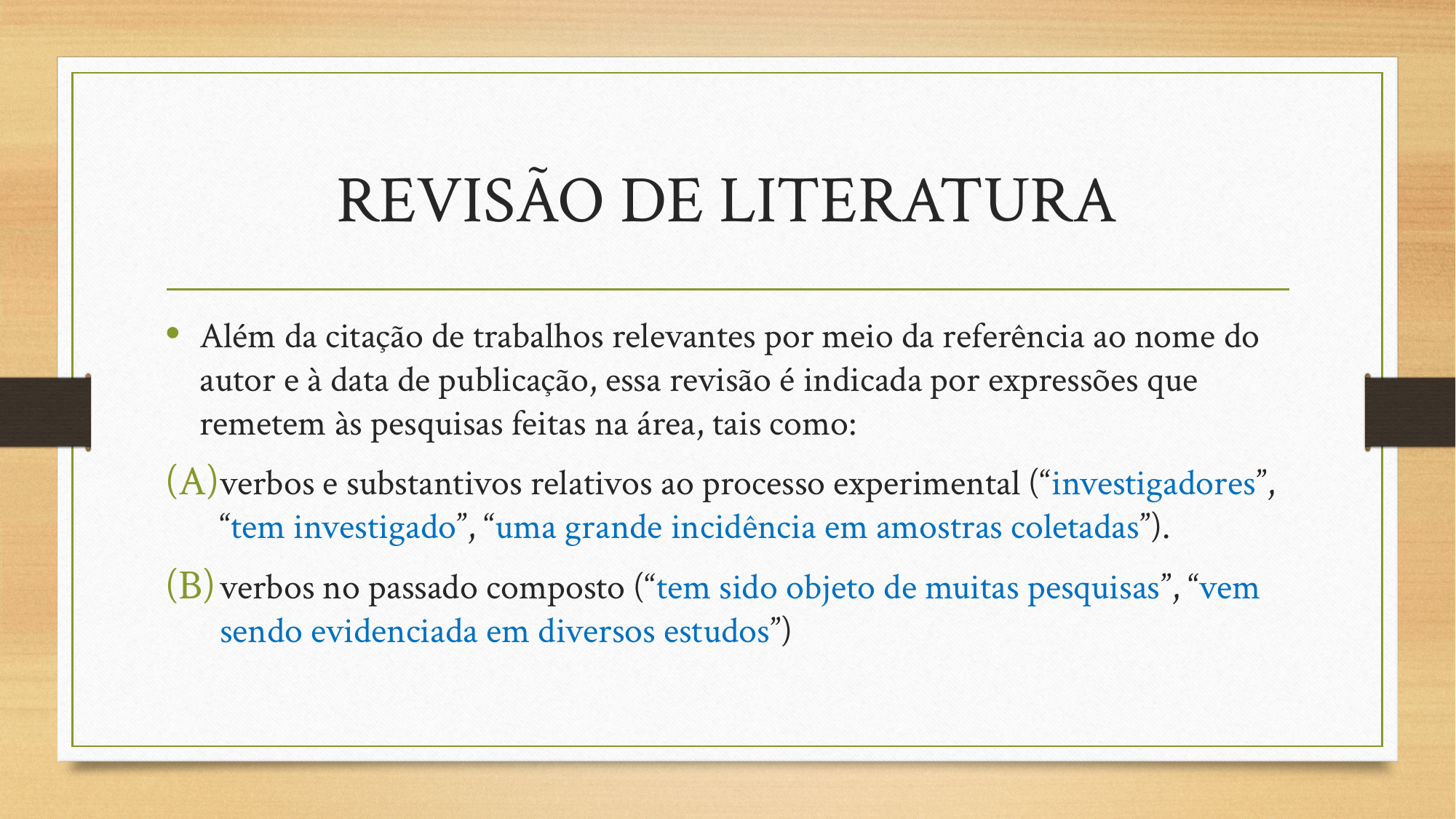

# REVISÃO DE LITERATURA
Além da citação de trabalhos relevantes por meio da referência ao nome do autor e à data de publicação, essa revisão é indicada por expressões que remetem às pesquisas feitas na área, tais como:
verbos e substantivos relativos ao processo experimental (“investigadores”, “tem investigado”, “uma grande incidência em amostras coletadas”).
verbos no passado composto (“tem sido objeto de muitas pesquisas”, “vem sendo evidenciada em diversos estudos”)